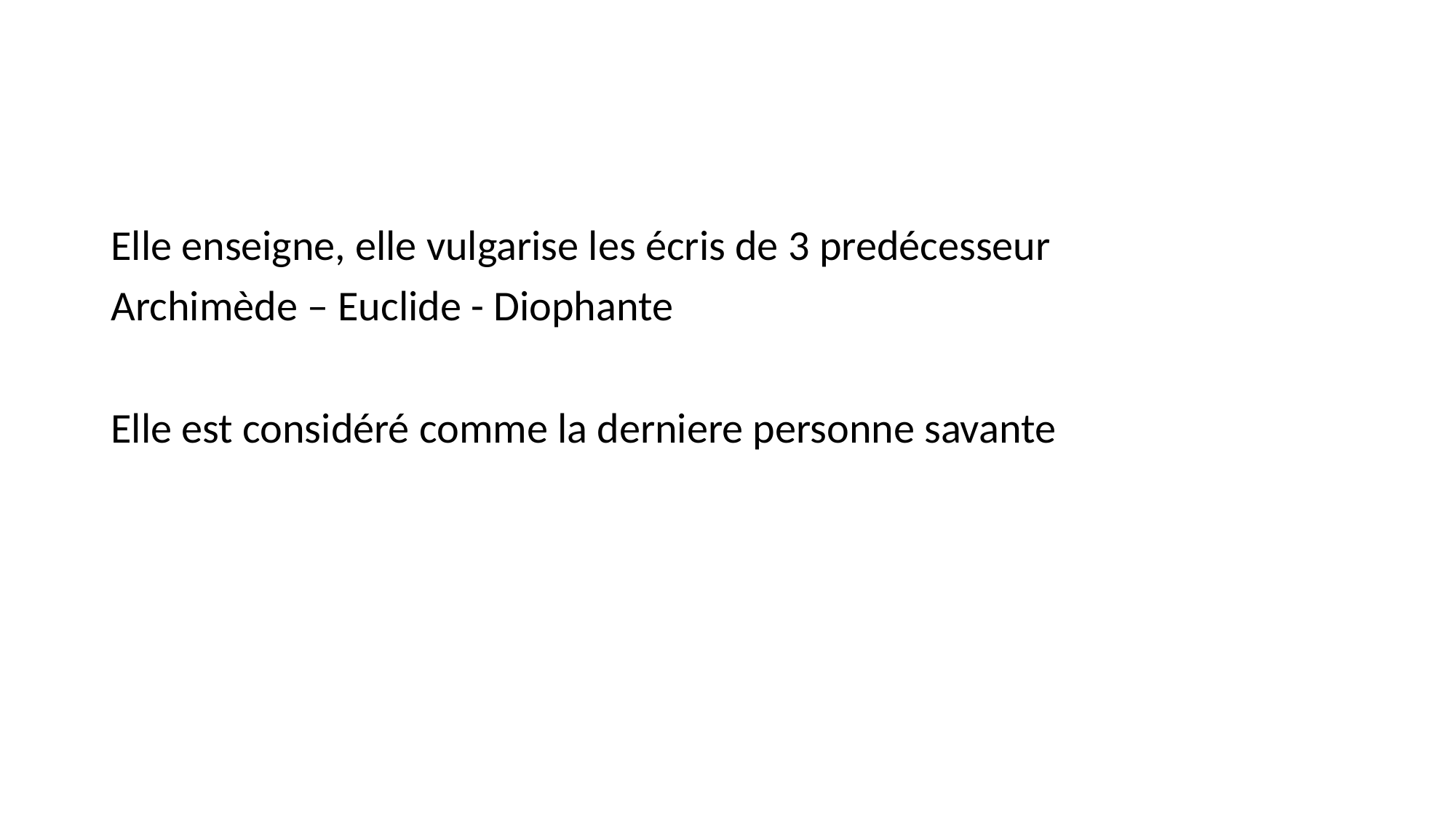

#
Elle enseigne, elle vulgarise les écris de 3 predécesseur
Archimède – Euclide - Diophante

Elle est considéré comme la derniere personne savante